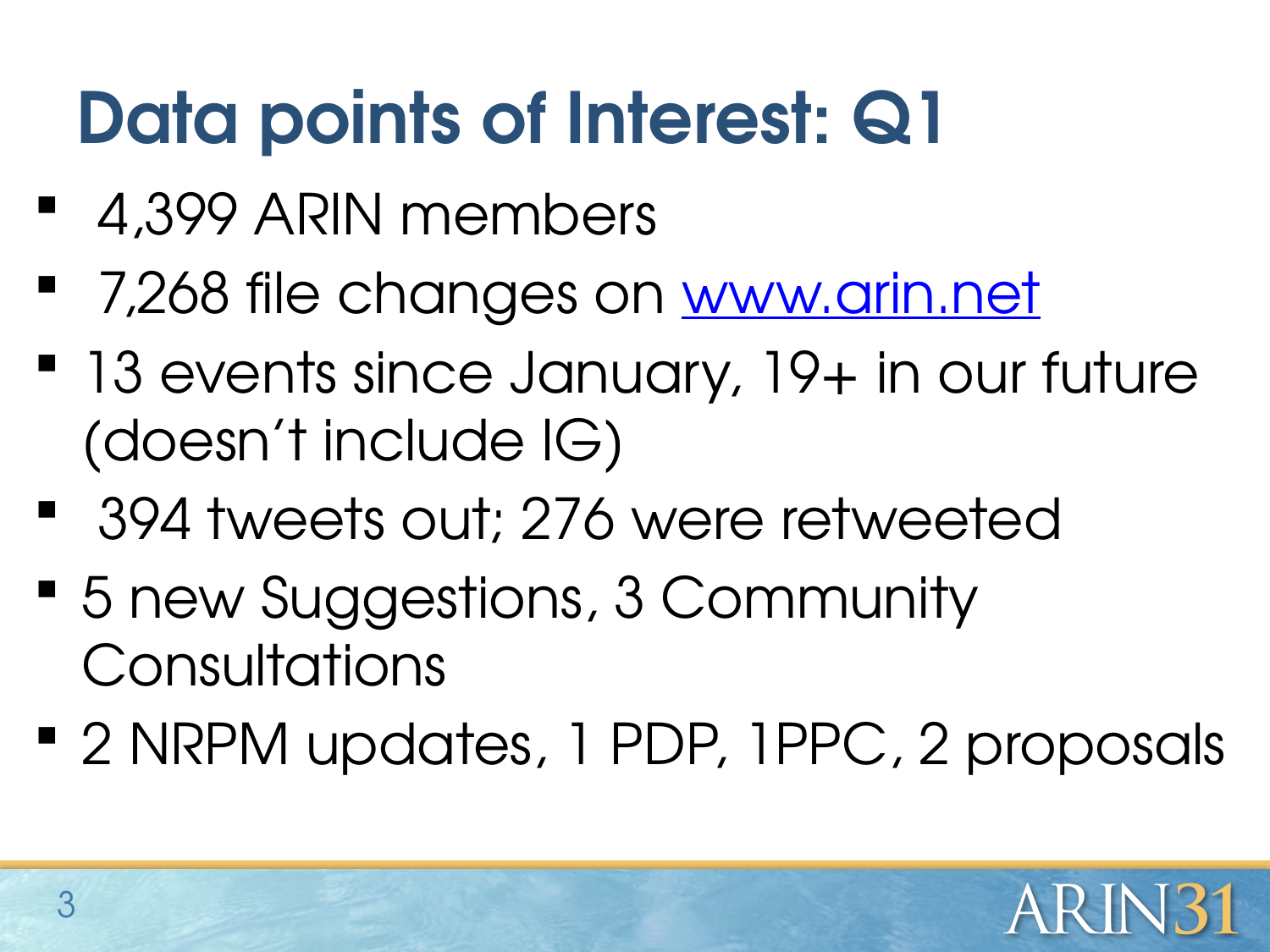

# Data points of Interest: Q1
 4,399 ARIN members
 7,268 file changes on www.arin.net
13 events since January, 19+ in our future (doesn’t include IG)
 394 tweets out; 276 were retweeted
5 new Suggestions, 3 Community Consultations
2 NRPM updates, 1 PDP, 1PPC, 2 proposals

s
3